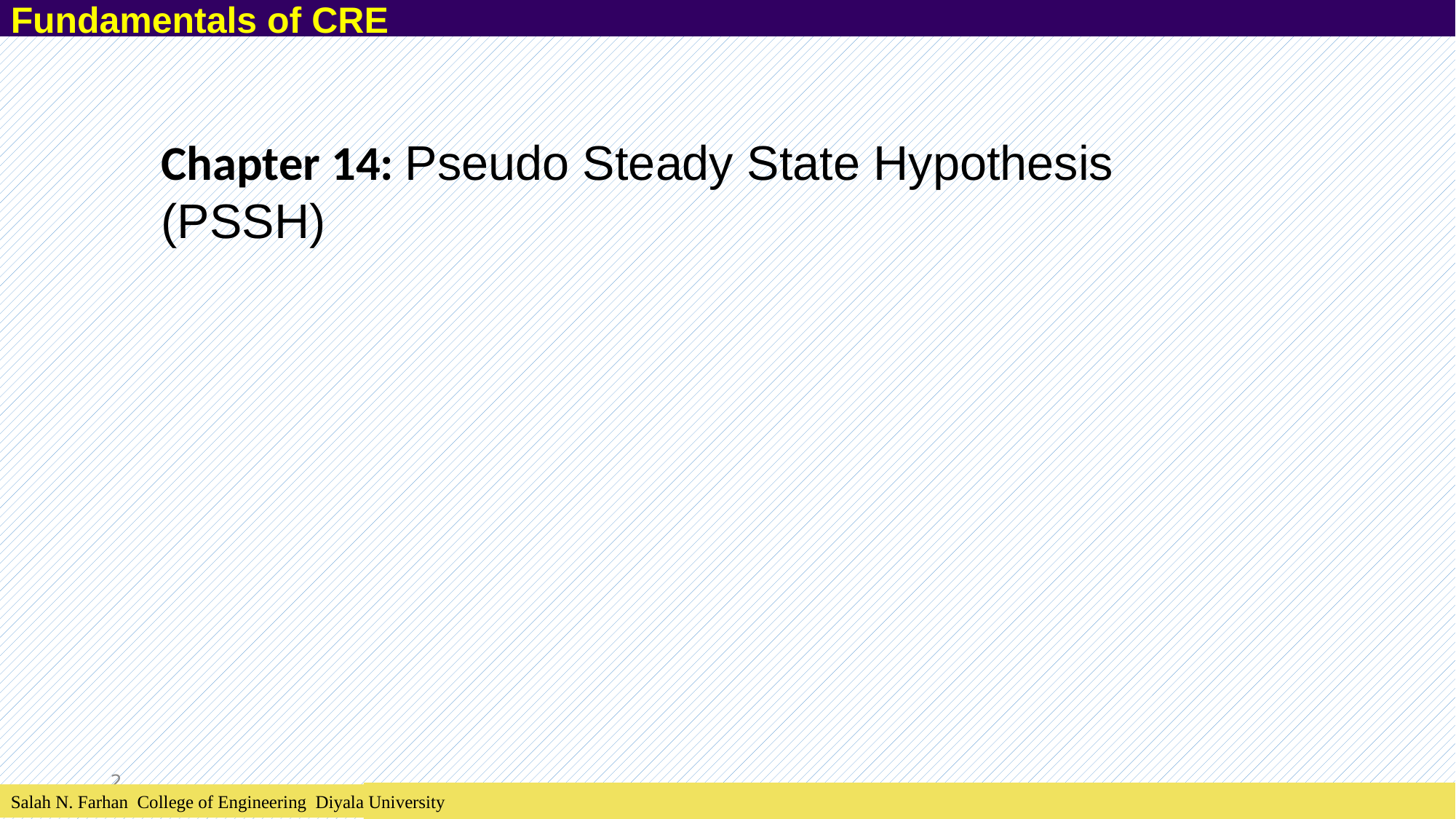

Fundamentals of CRE
Chapter 14: Pseudo Steady State Hypothesis (PSSH)

2

Salah N. Farhan  College of Engineering  Diyala University